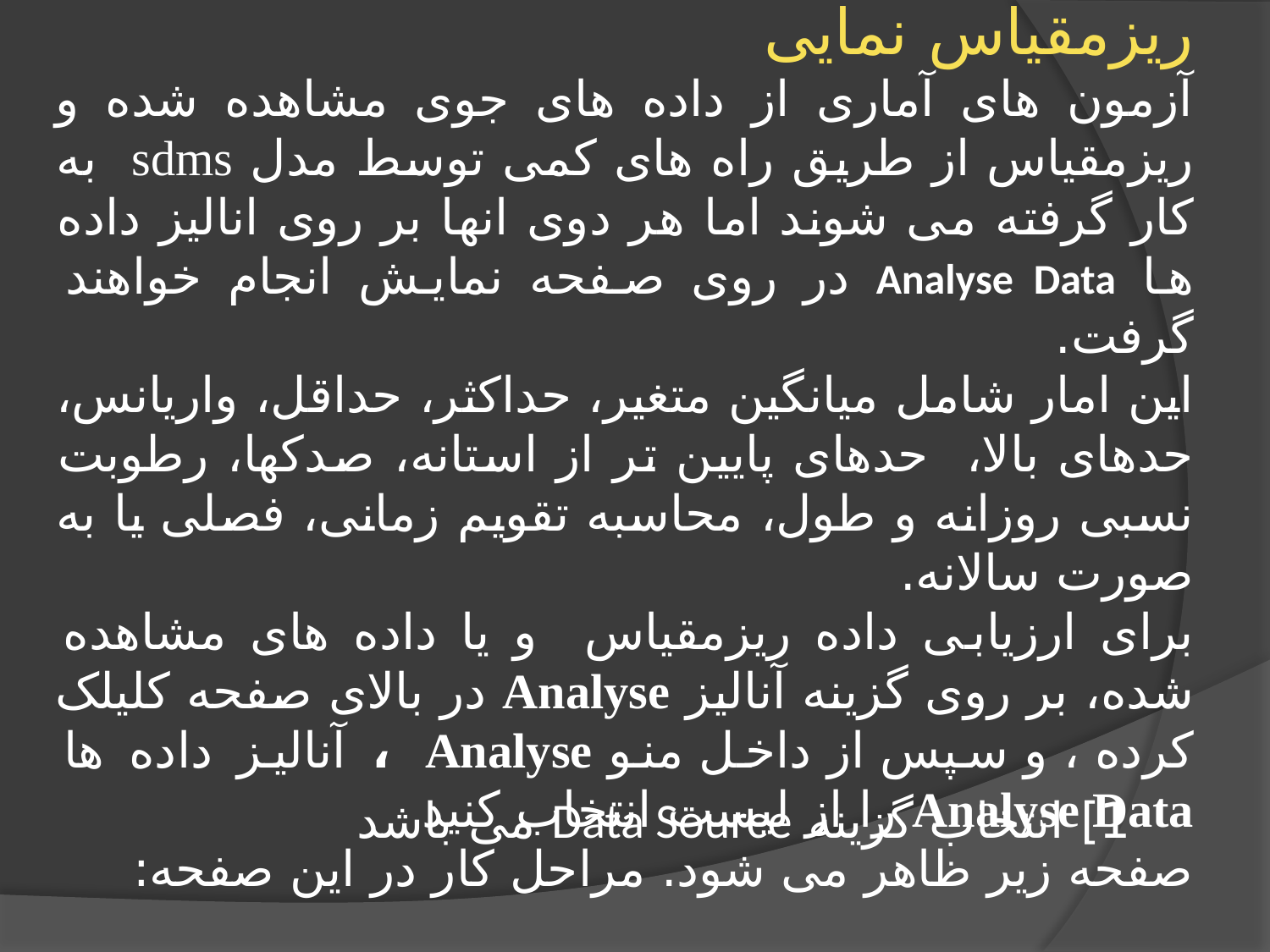

تجزیه و تحلیل داده های مشاهده شده و ریزمقیاس نمایی
آزمون های آماری از داده های جوی مشاهده شده و ریزمقیاس از طریق راه های کمی توسط مدل sdms  به کار گرفته می شوند اما هر دوی انها بر روی انالیز داده ها Analyse Data در روی صفحه نمایش انجام خواهند گرفت.
این امار شامل میانگین متغیر، حداکثر، حداقل، واریانس، حدهای بالا،  حدهای پایین تر از استانه، صدکها، رطوبت نسبی روزانه و طول، محاسبه تقویم زمانی، فصلی یا به صورت سالانه.
برای ارزیابی داده ریزمقیاس  و یا داده های مشاهده شده، بر روی گزینه آنالیز Analyse در بالای صفحه کلیلک کرده ، و سپس از داخل منو Analyse  ، آنالیز داده ها Analyse Data را از لیست انتخاب کنید
صفحه زیر ظاهر می شود. مراحل کار در این صفحه:
1] انتخاب گزینه Data Source می باشد